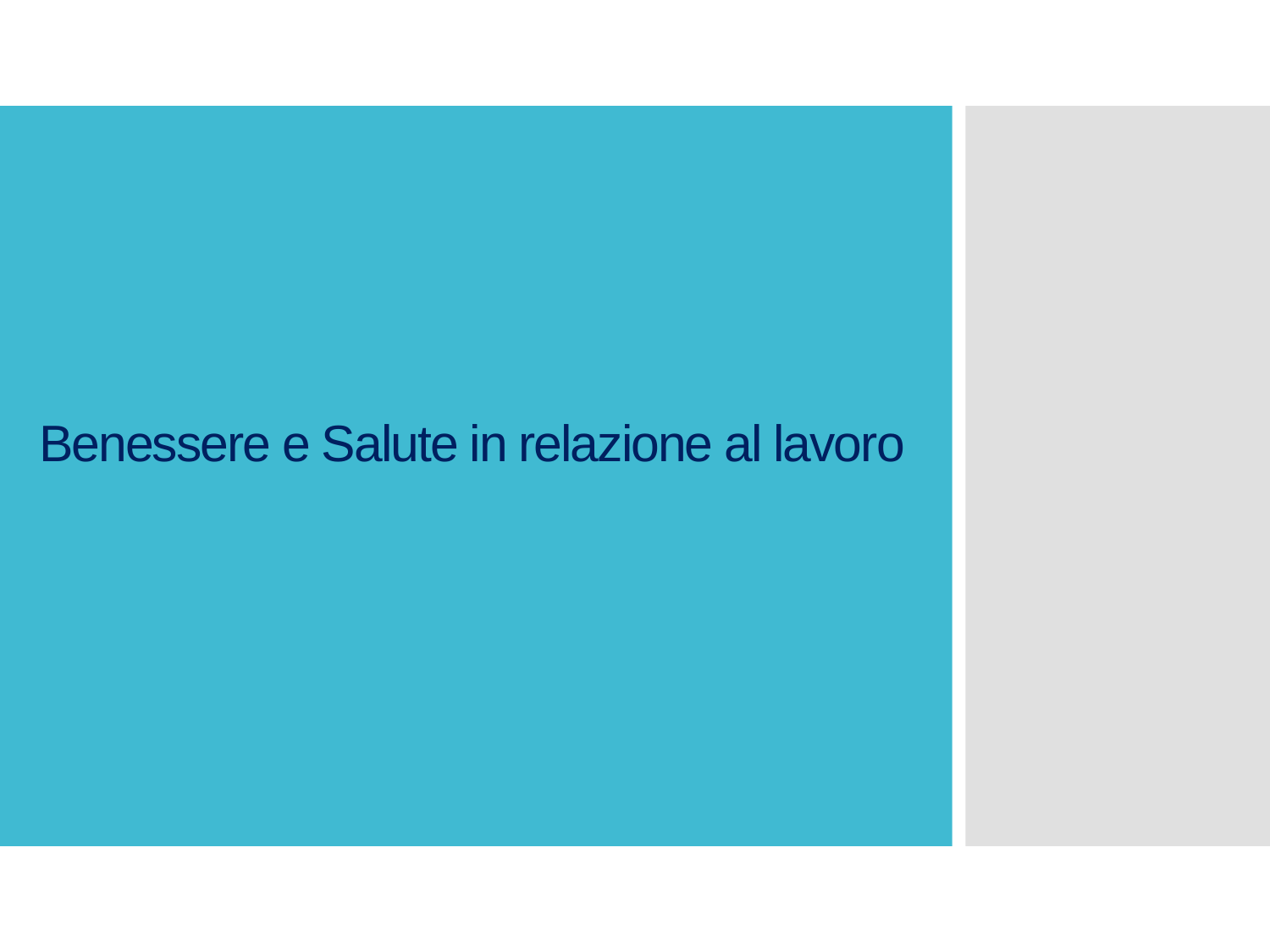

# Benessere e Salute in relazione al lavoro